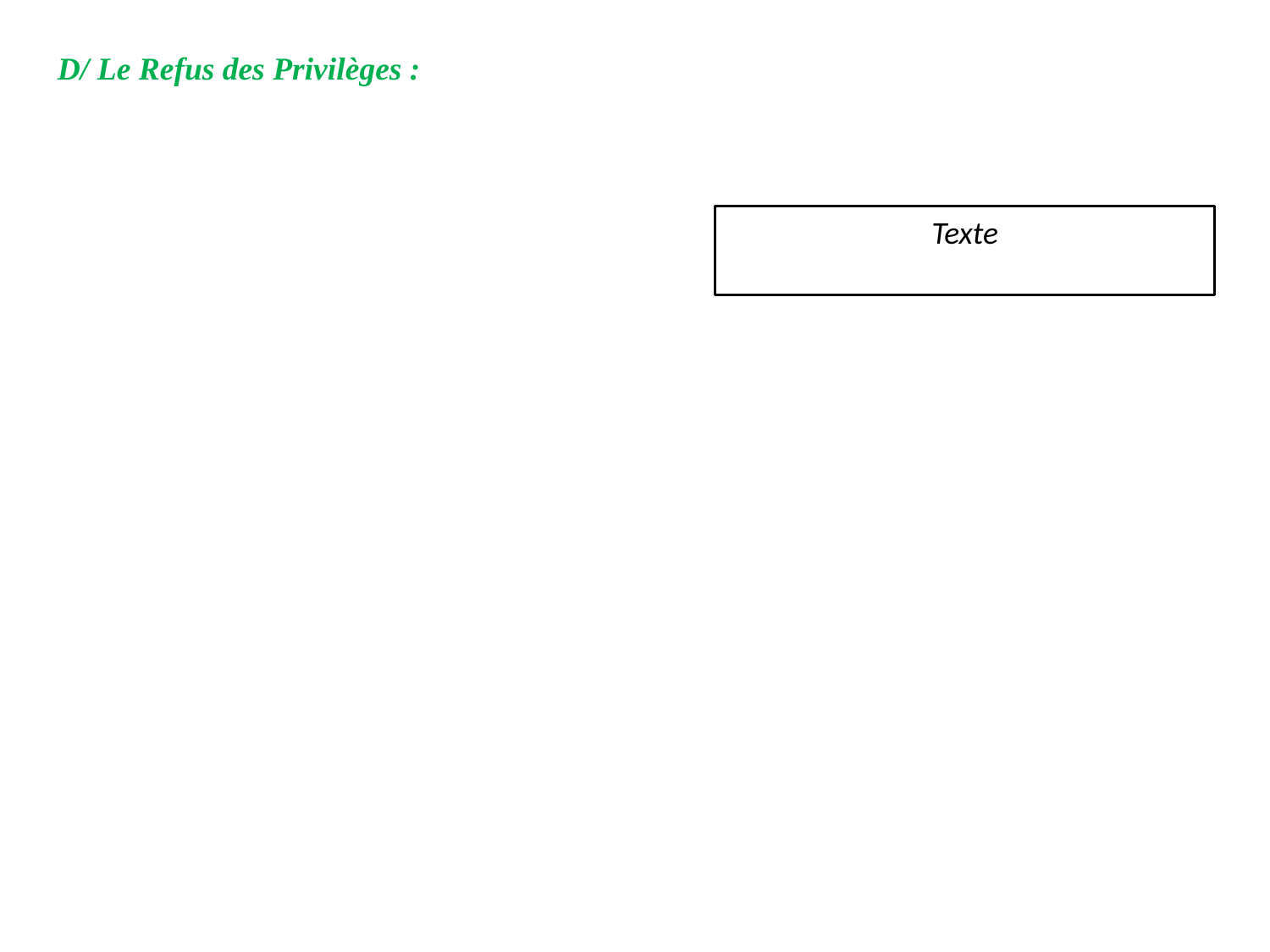

D/ Le Refus des Privilèges :
Texte